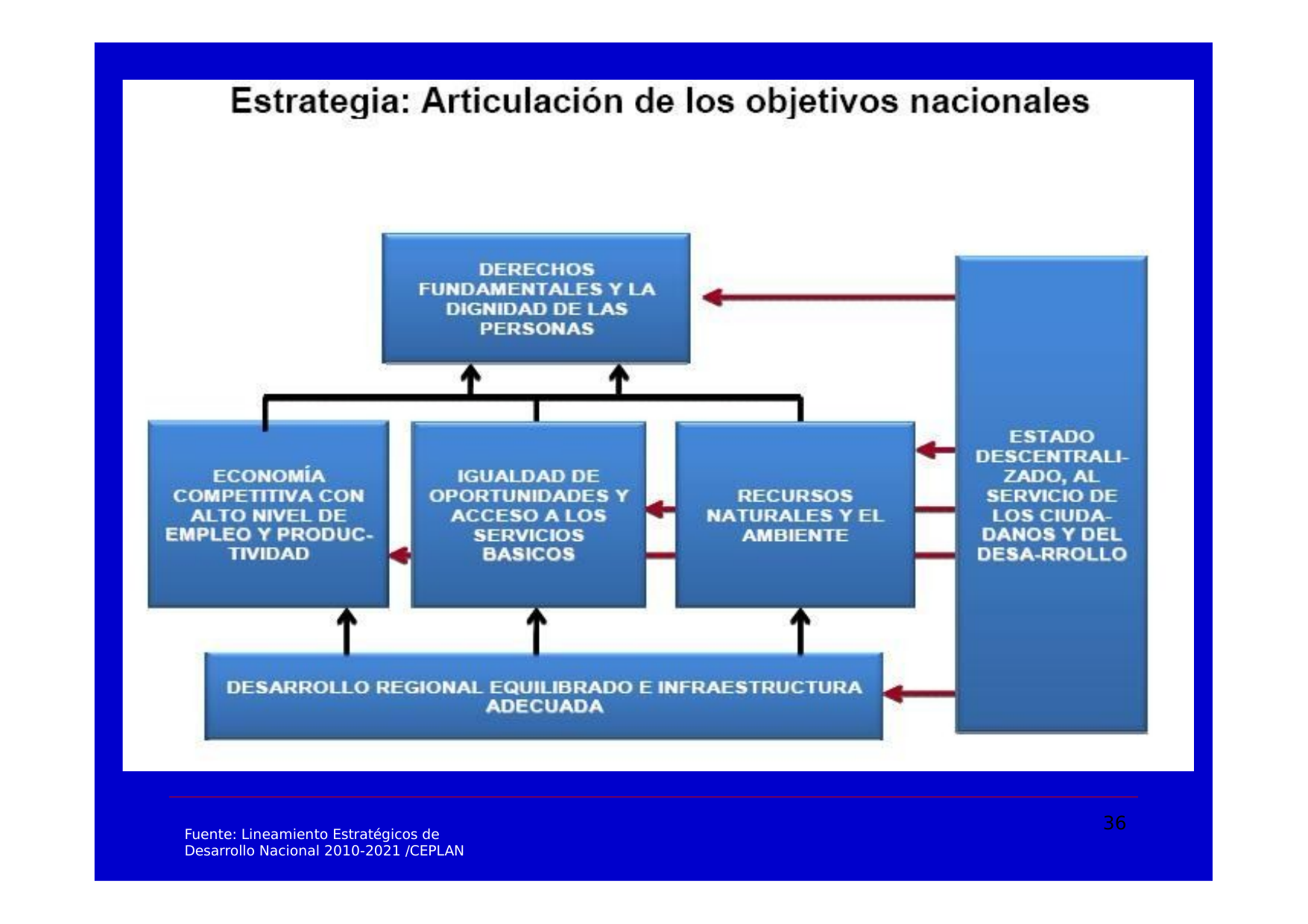

36
Fuente: Lineamiento Estratégicos de  Desarrollo Nacional 2010-2021 /CEPLAN